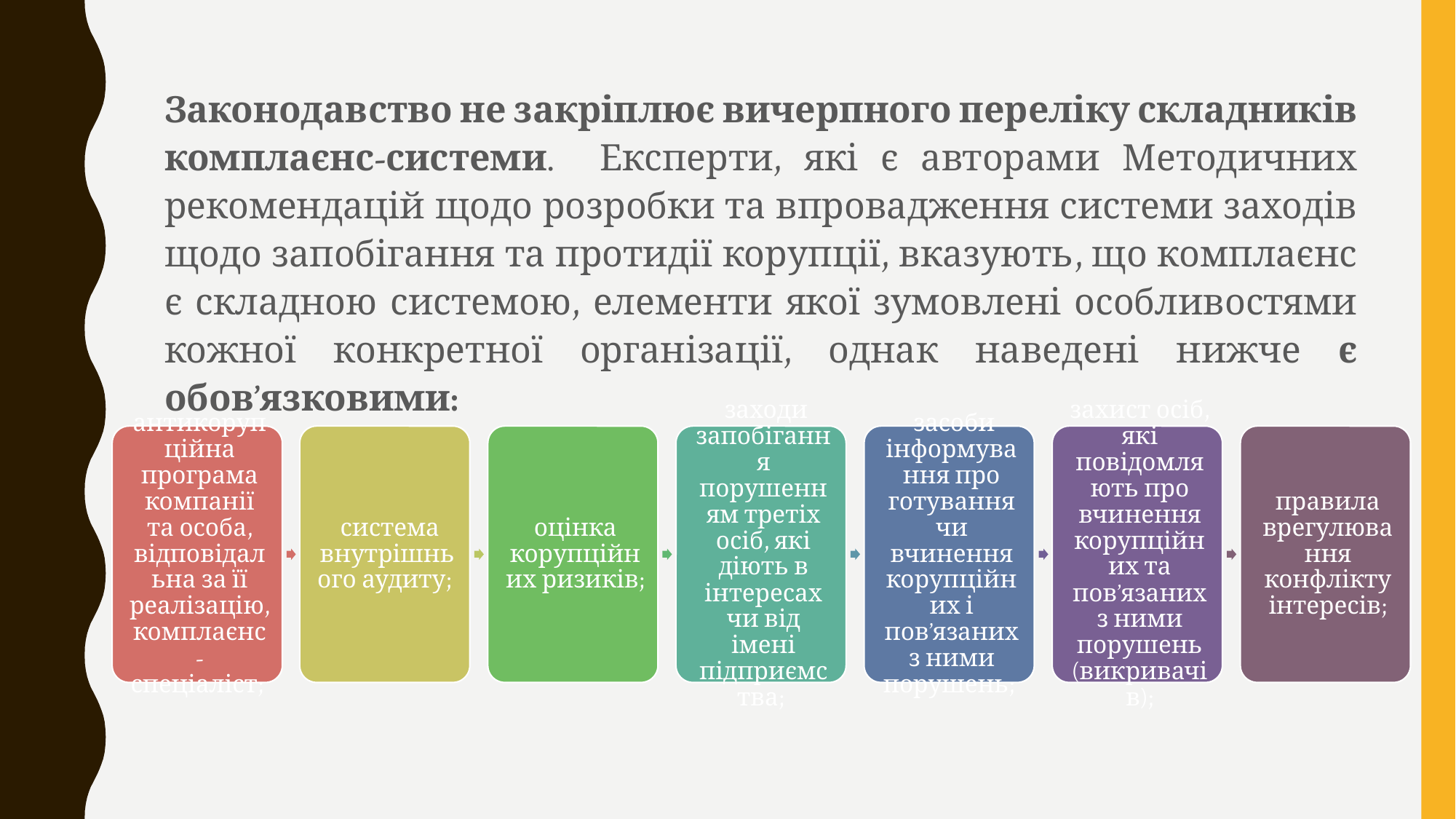

Законодавство не закріплює вичерпного переліку складників комплаєнс-системи.  Експерти, які є авторами Методичних рекомендацій щодо розробки та впровадження системи заходів щодо запобігання та протидії корупції, вказують, що комплаєнс є складною системою, елементи якої зумовлені особливостями кожної конкретної організації, однак наведені нижче є обов’язковими:
антикорупційна програма компанії та особа, відповідальна за її реалізацію, комплаєнс-спеціаліст;

 система внутрішнього аудиту;

оцінка корупційних ризиків;

 заходи запобігання порушенням третіх осіб, які діють в інтересах чи від імені підприємства;

 засоби інформування про готування чи вчинення корупційних і пов’язаних з ними порушень;

захист осіб, які повідомляють про вчинення корупційних та пов’язаних з ними порушень (викривачів);

правила врегулювання конфлікту інтересів;